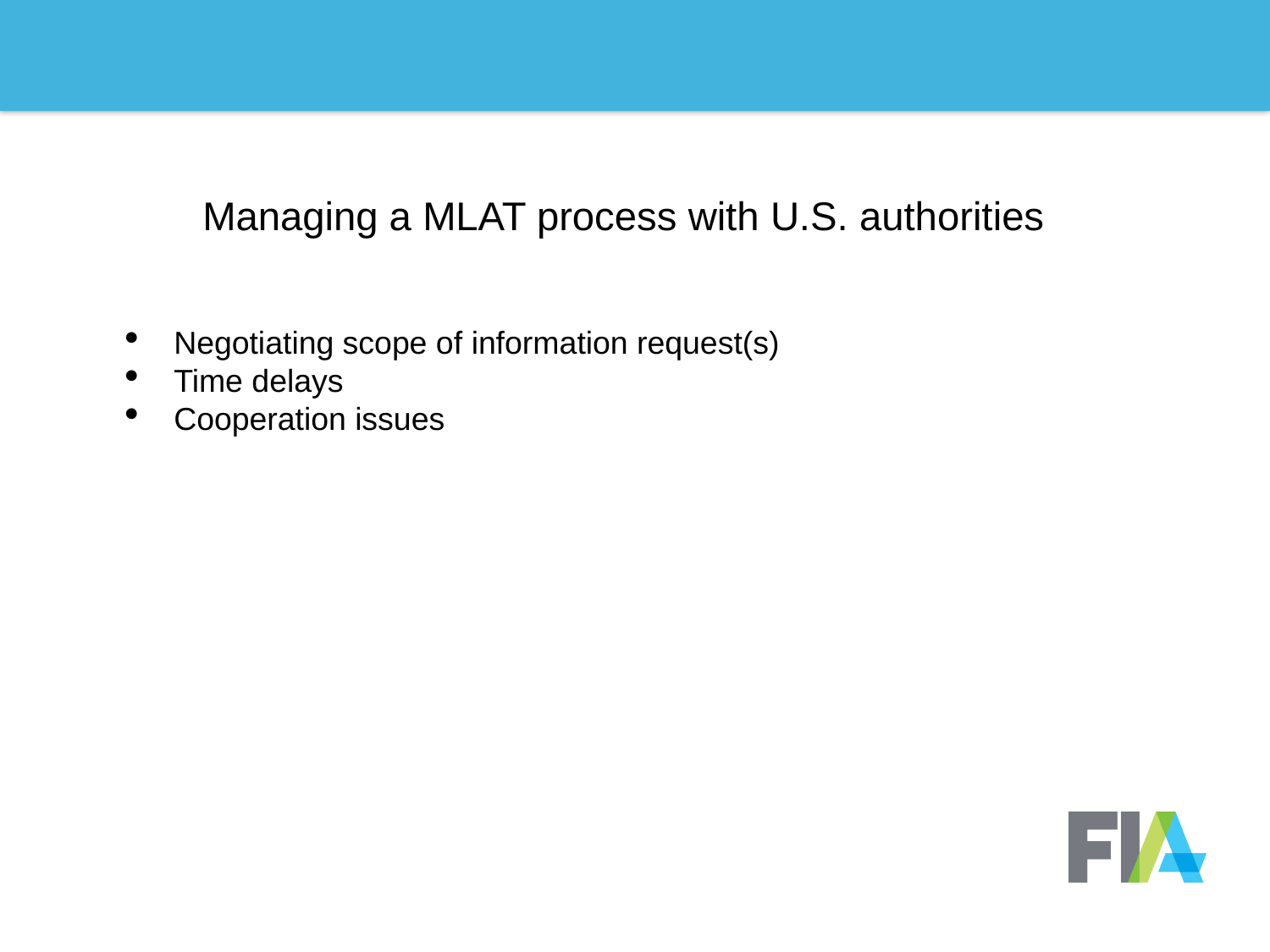

# Managing a MLAT process with U.S. authorities
Negotiating scope of information request(s)
Time delays
Cooperation issues